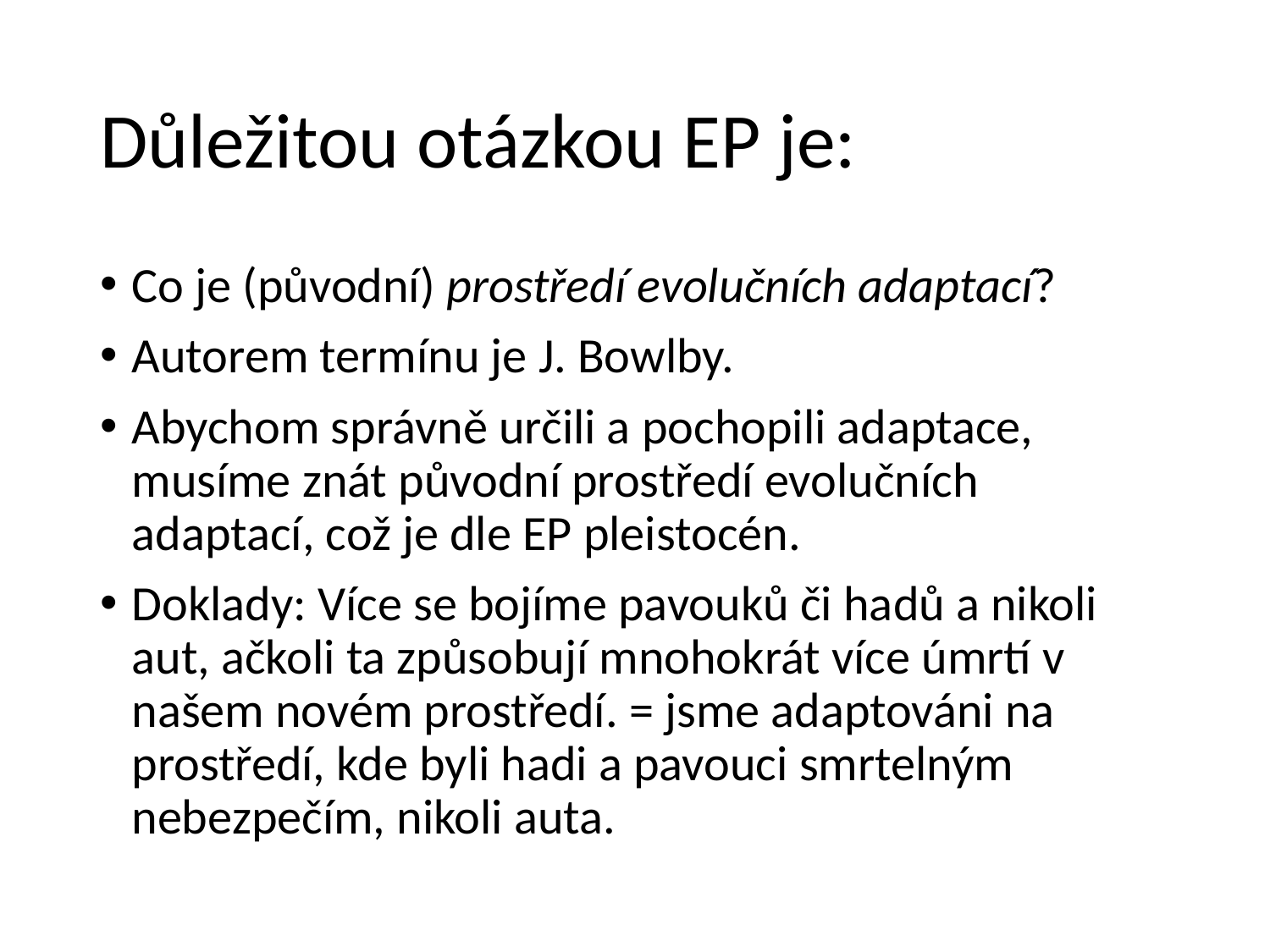

# Důležitou otázkou EP je:
Co je (původní) prostředí evolučních adaptací?
Autorem termínu je J. Bowlby.
Abychom správně určili a pochopili adaptace, musíme znát původní prostředí evolučních adaptací, což je dle EP pleistocén.
Doklady: Více se bojíme pavouků či hadů a nikoli aut, ačkoli ta způsobují mnohokrát více úmrtí v našem novém prostředí. = jsme adaptováni na prostředí, kde byli hadi a pavouci smrtelným nebezpečím, nikoli auta.